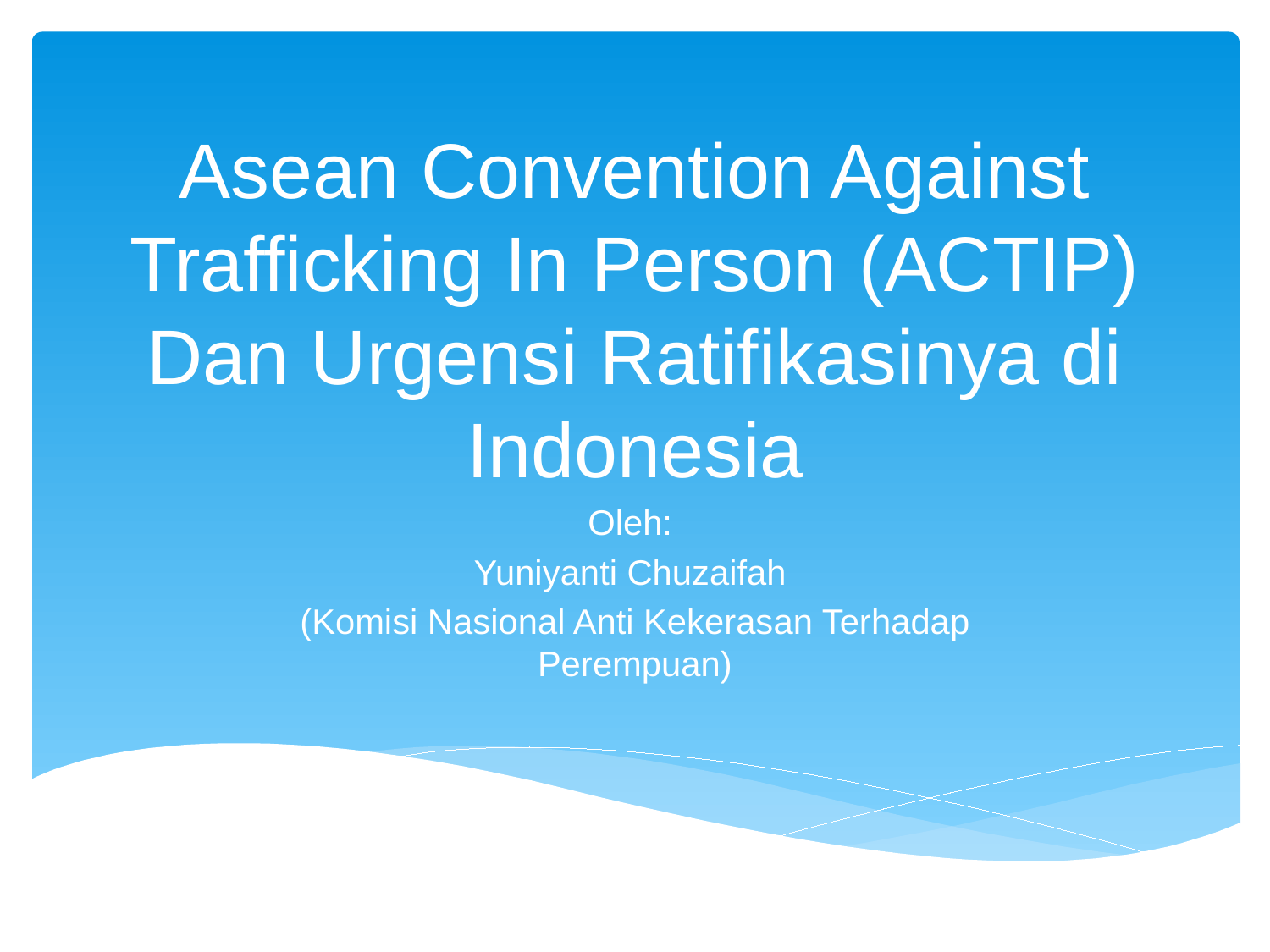

# Asean Convention Against Trafficking In Person (ACTIP) Dan Urgensi Ratifikasinya di Indonesia
Oleh:
Yuniyanti Chuzaifah
(Komisi Nasional Anti Kekerasan Terhadap Perempuan)